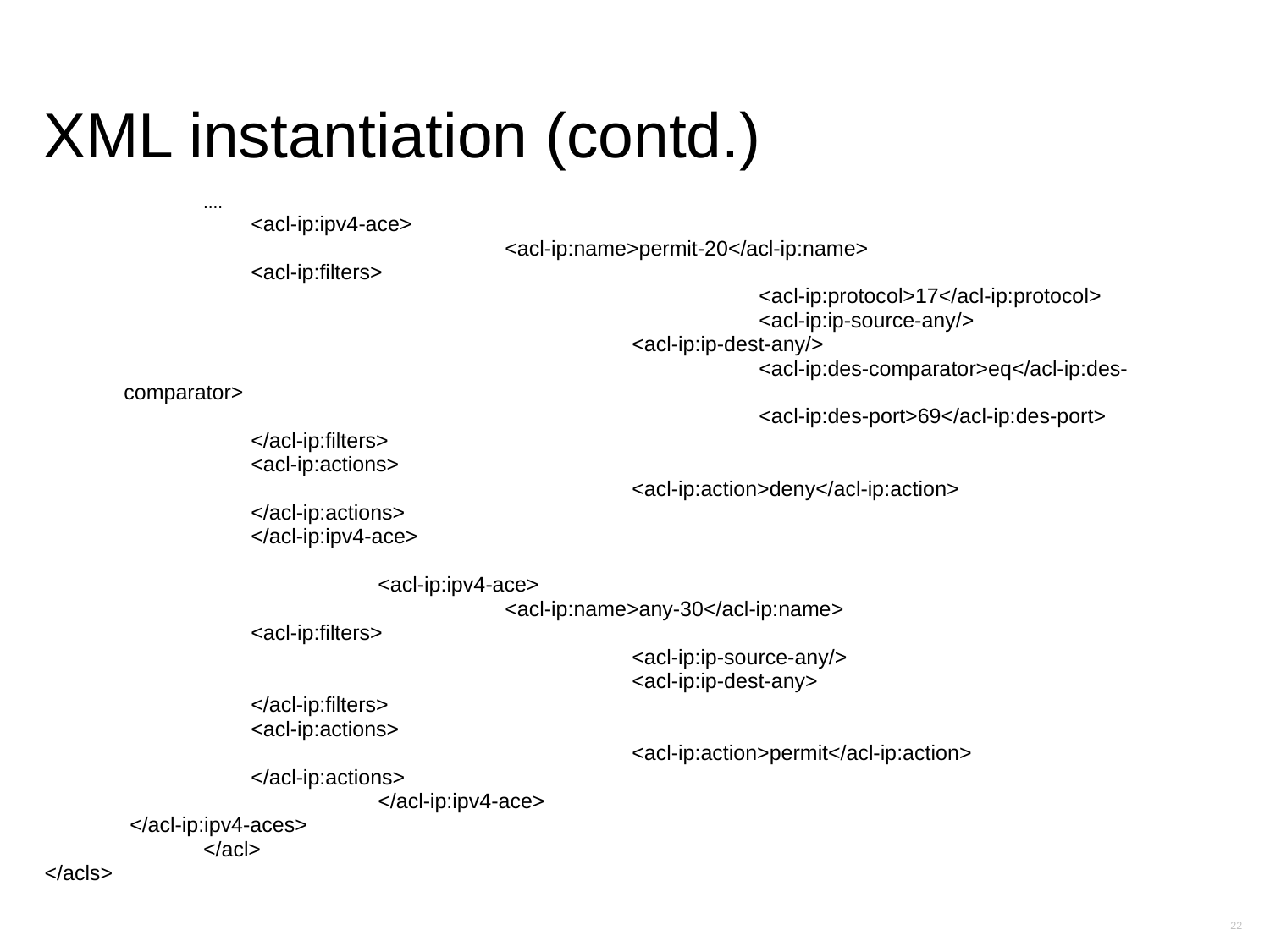

# XML instantiation (contd.)
		....
    	<acl-ip:ipv4-ace>
      			<acl-ip:name>permit-20</acl-ip:name>
              	<acl-ip:filters>
	   					<acl-ip:protocol>17</acl-ip:protocol>
						<acl-ip:ip-source-any/>
	    				<acl-ip:ip-dest-any/>
	  					<acl-ip:des-comparator>eq</acl-ip:des-comparator>
	  					<acl-ip:des-port>69</acl-ip:des-port>
              	</acl-ip:filters>
              	<acl-ip:actions>
	    				<acl-ip:action>deny</acl-ip:action>
              	</acl-ip:actions>
    	</acl-ip:ipv4-ace>

  		<acl-ip:ipv4-ace>
    			<acl-ip:name>any-30</acl-ip:name>
             	<acl-ip:filters>
	    				<acl-ip:ip-source-any/>
	    				<acl-ip:ip-dest-any>
              	</acl-ip:filters>
              	<acl-ip:actions>
	    				<acl-ip:action>permit</acl-ip:action>
              	</acl-ip:actions>
  		</acl-ip:ipv4-ace>
 </acl-ip:ipv4-aces>
		</acl>
</acls>